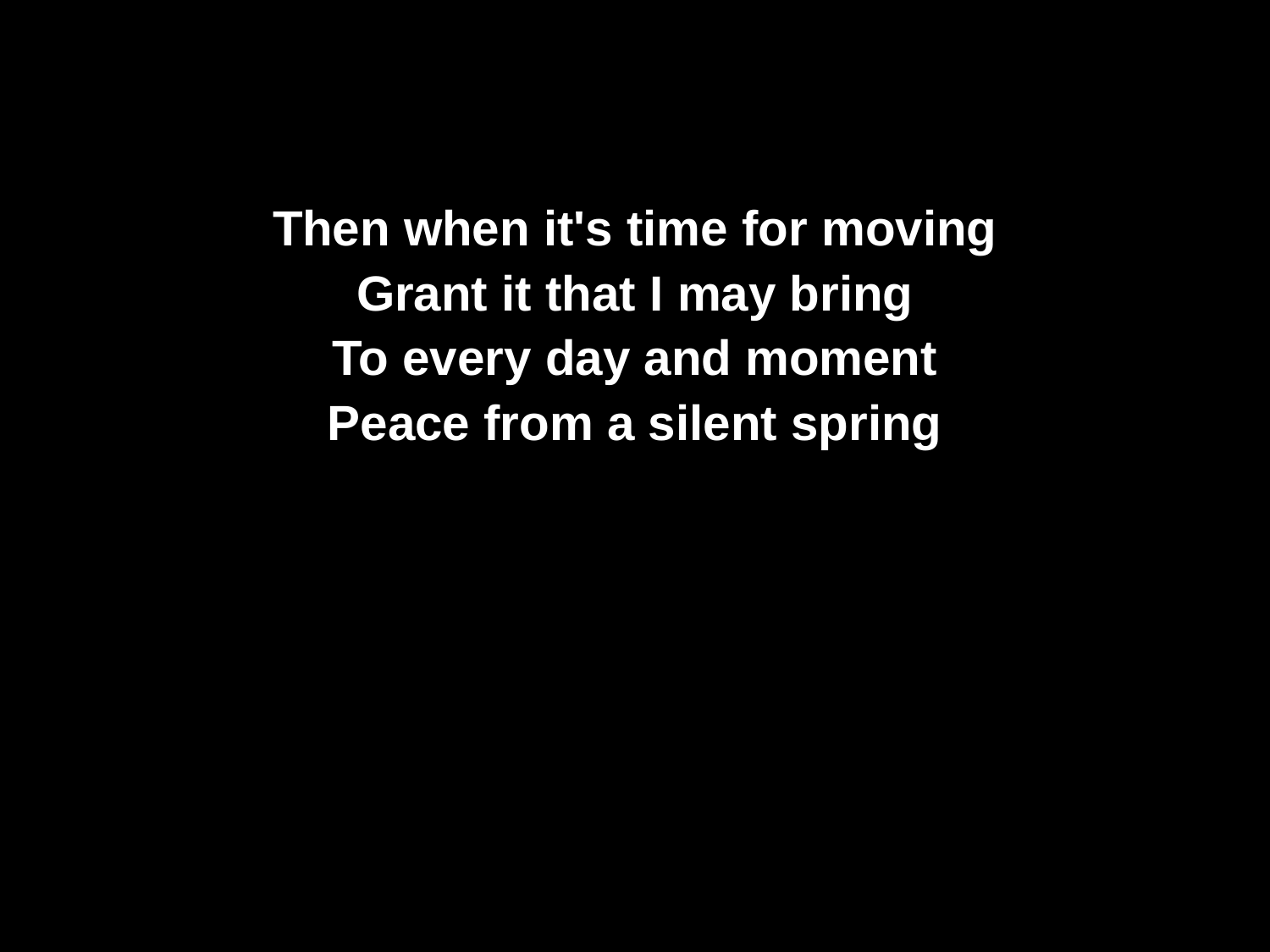

Then when it's time for moving
Grant it that I may bring
To every day and moment
Peace from a silent spring